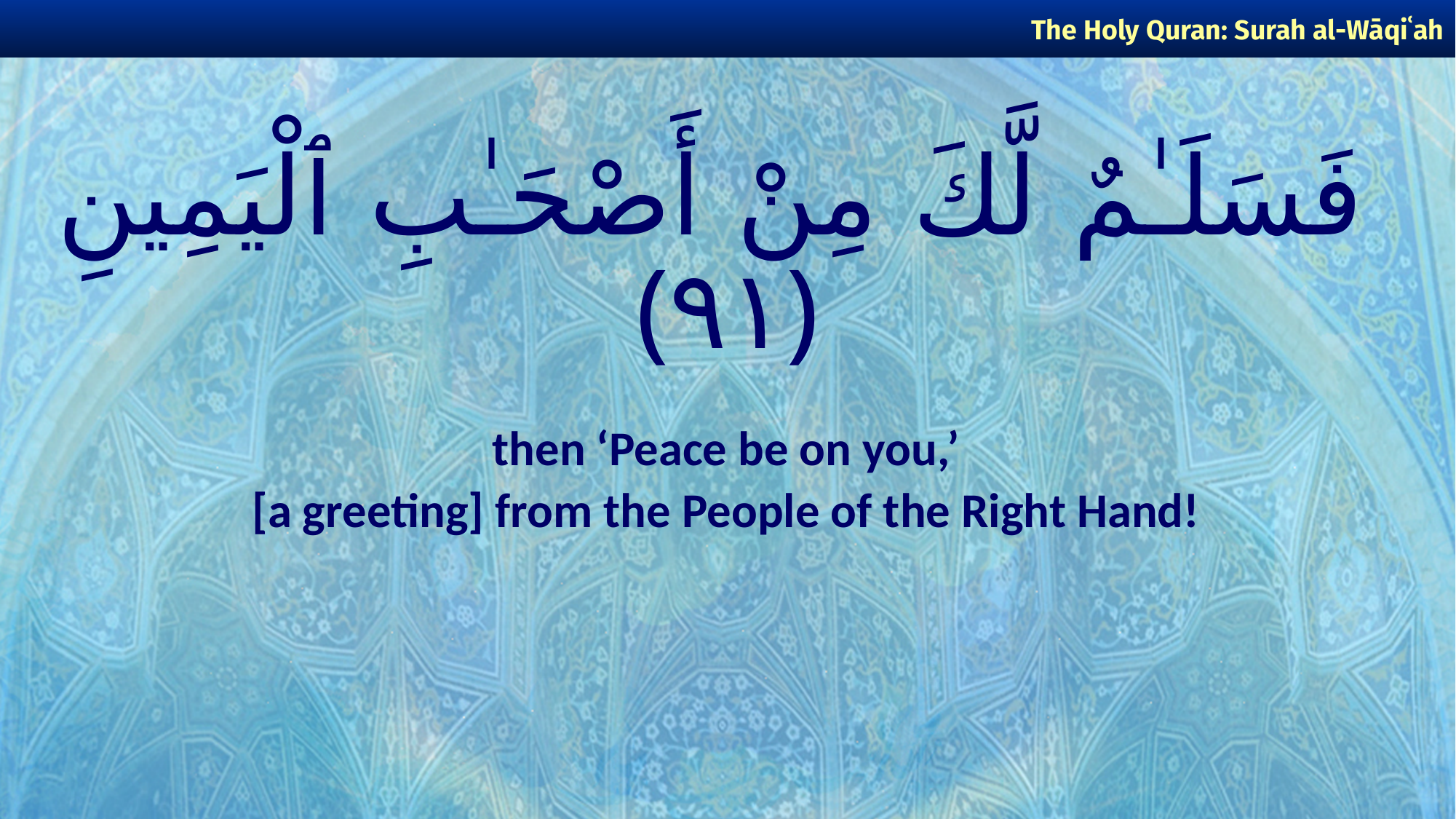

The Holy Quran: Surah al-Wāqiʿah
# فَسَلَـٰمٌ لَّكَ مِنْ أَصْحَـٰبِ ٱلْيَمِينِ ﴿٩١﴾
then ‘Peace be on you,’
[a greeting] from the People of the Right Hand!